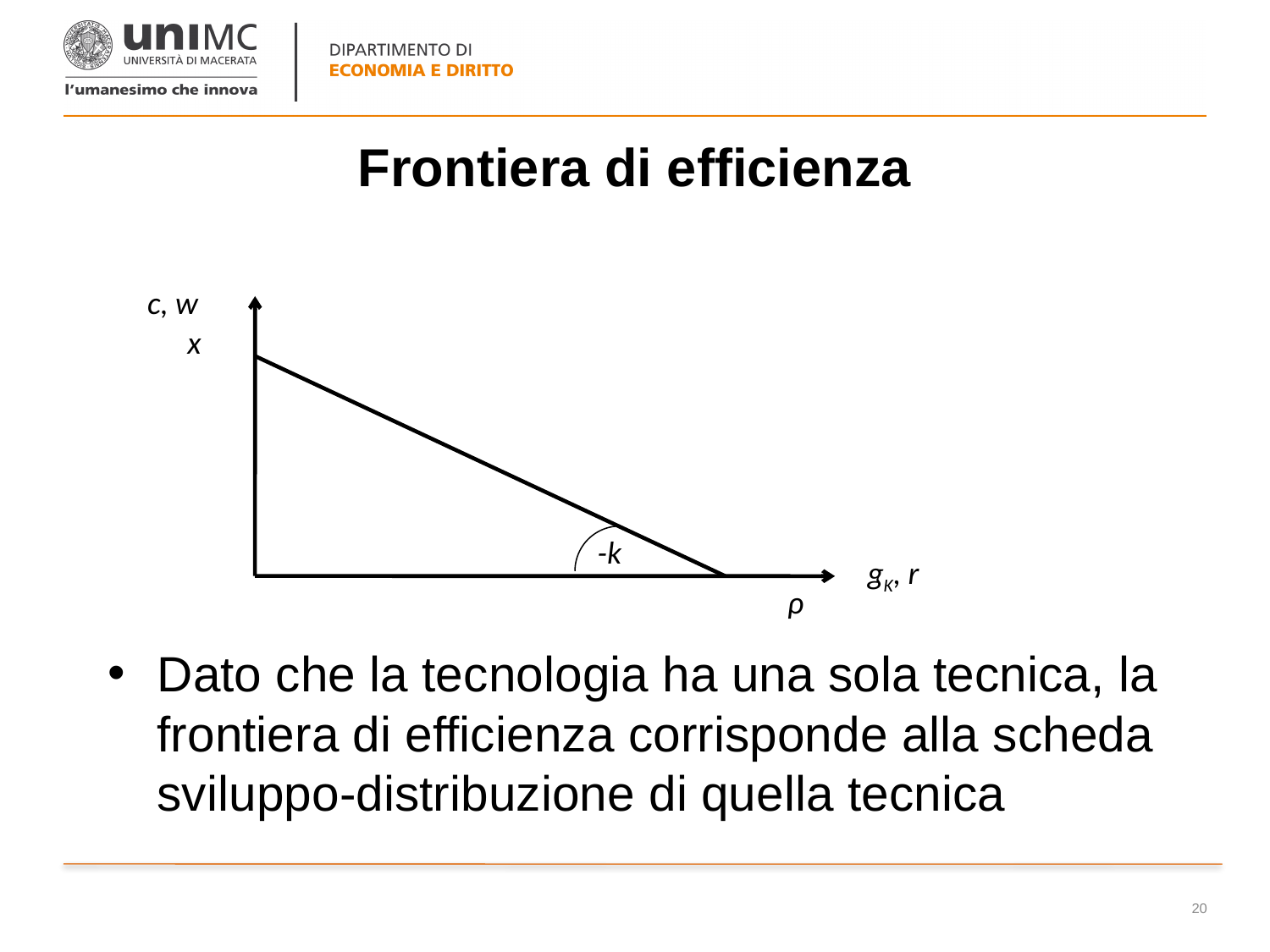

# Frontiera di efficienza
c, w
x

-k
gK, r
ρ
Dato che la tecnologia ha una sola tecnica, la frontiera di efficienza corrisponde alla scheda sviluppo-distribuzione di quella tecnica
20